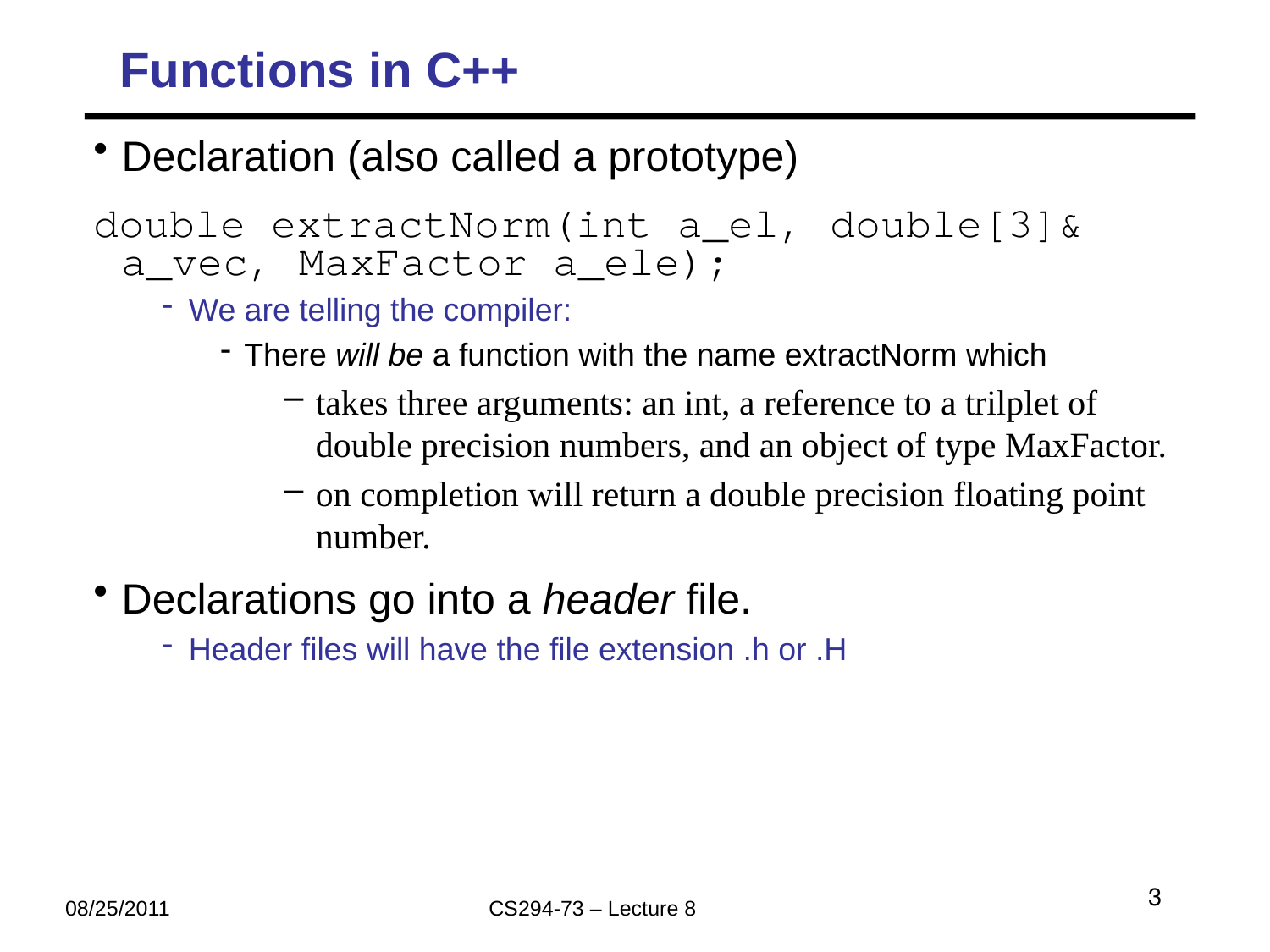

# Functions in C++
Declaration (also called a prototype)
double extractNorm(int a_el, double[3]& a_vec, MaxFactor a_ele);
We are telling the compiler:
There will be a function with the name extractNorm which
takes three arguments: an int, a reference to a trilplet of double precision numbers, and an object of type MaxFactor.
on completion will return a double precision floating point number.
Declarations go into a header file.
Header files will have the file extension .h or .H

3